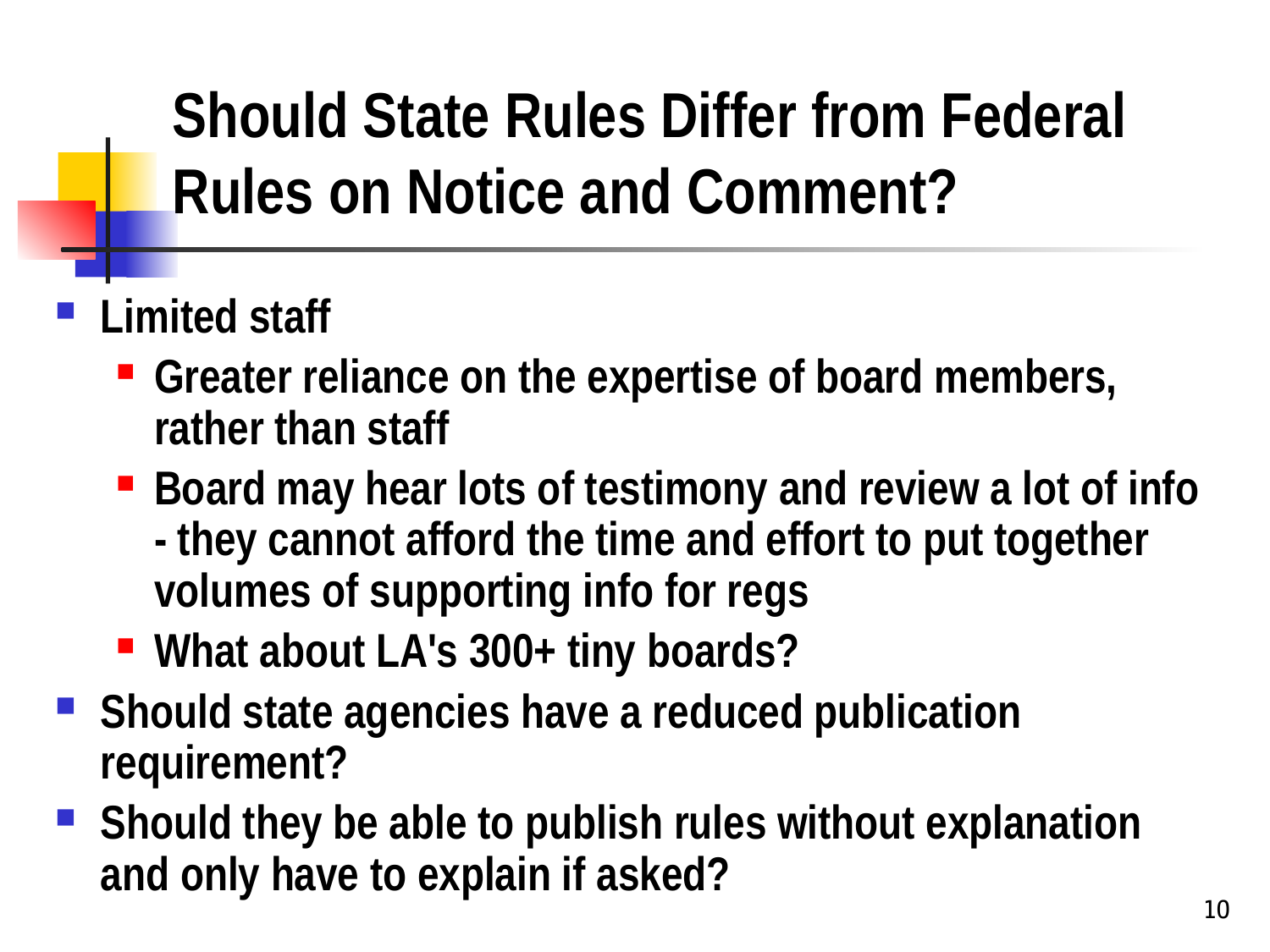

# Should State Rules Differ from Federal Rules on Notice and Comment?
Limited staff
Greater reliance on the expertise of board members, rather than staff
Board may hear lots of testimony and review a lot of info - they cannot afford the time and effort to put together volumes of supporting info for regs
What about LA's 300+ tiny boards?
Should state agencies have a reduced publication requirement?
Should they be able to publish rules without explanation and only have to explain if asked?
10